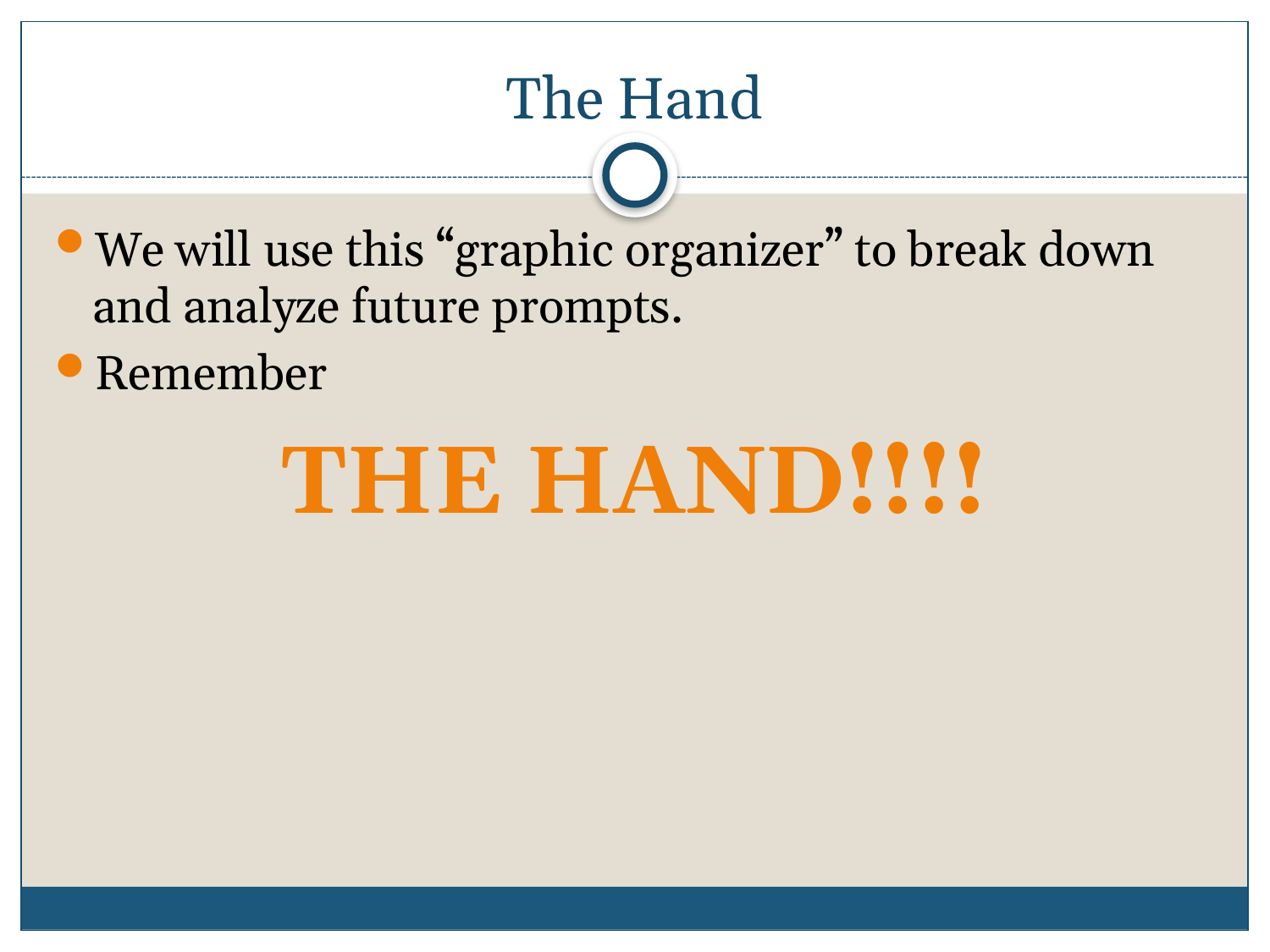

# The Hand
We will use this “graphic organizer” to break down and analyze future prompts.
Remember
The Hand!!!!